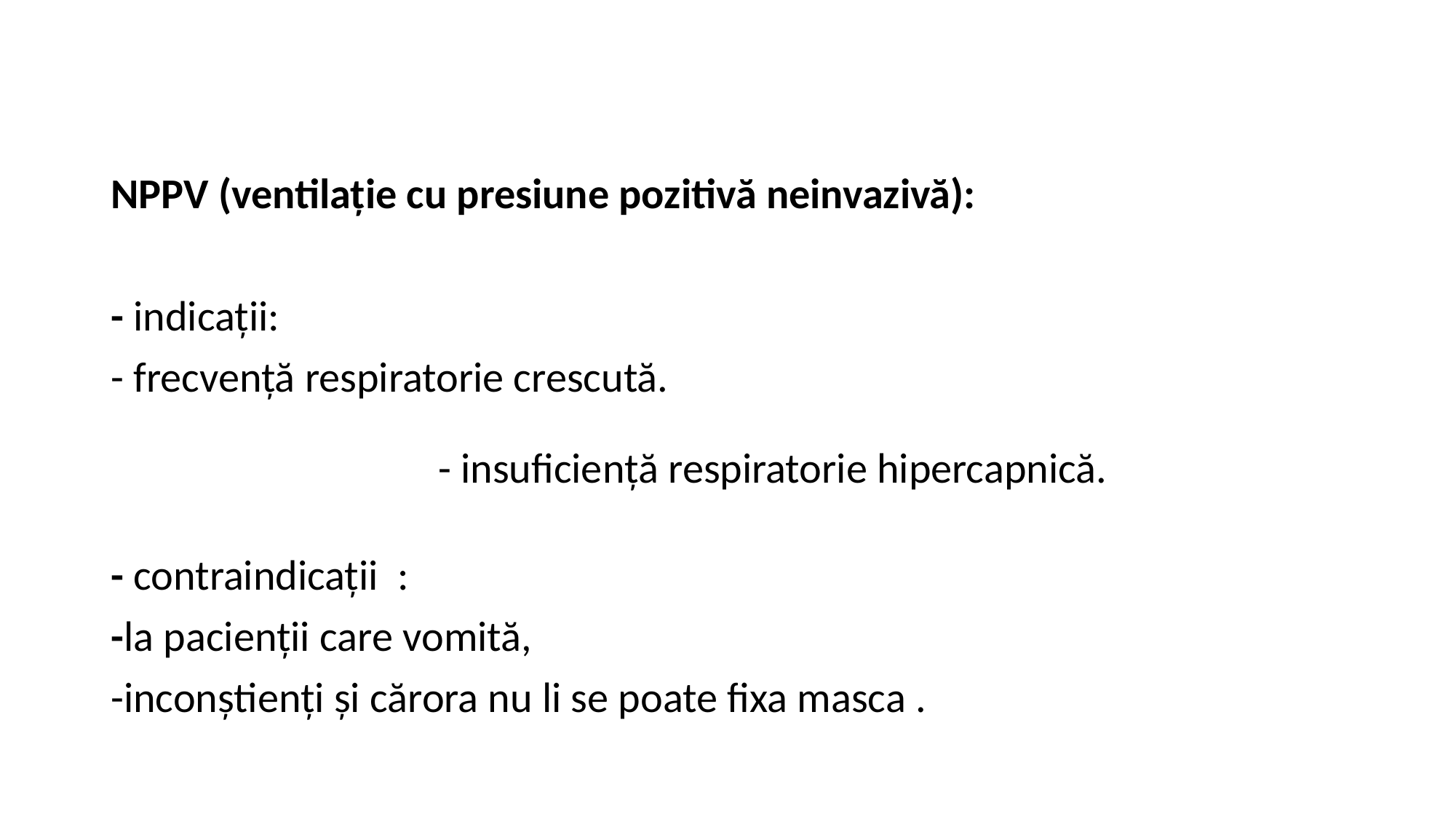

NPPV (ventilație cu presiune pozitivă neinvazivă):

- indicații:
- frecvenţă respiratorie crescută.                                                                                                                                                                                                                                         - insuficienţă respiratorie hipercapnică.
- contraindicaţii  :
-la pacienţii care vomită,
-inconştienţi şi cărora nu li se poate fixa masca .